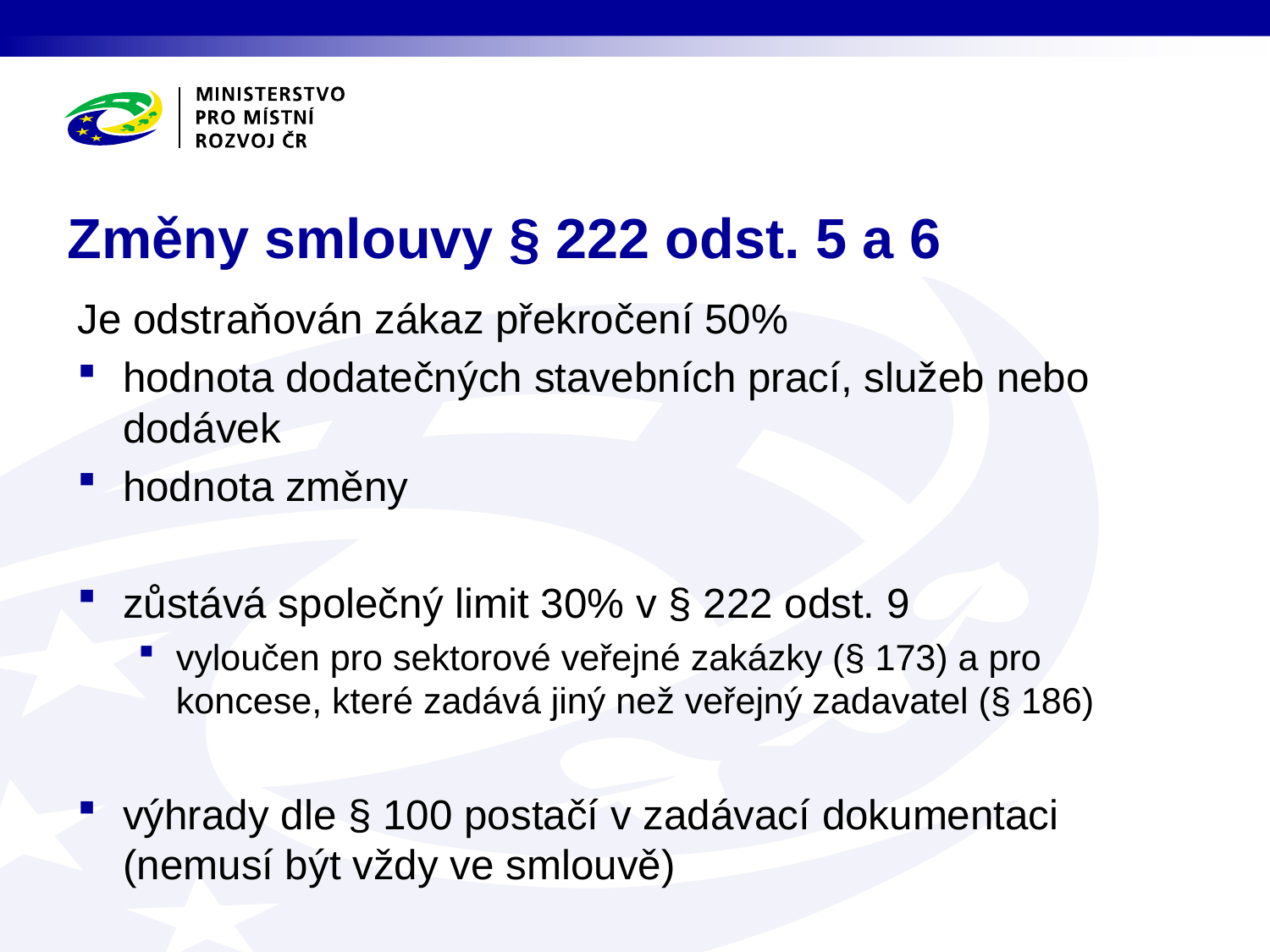

# Změny smlouvy § 222 odst. 5 a 6
Je odstraňován zákaz překročení 50%
hodnota dodatečných stavebních prací, služeb nebo dodávek
hodnota změny

zůstává společný limit 30% v § 222 odst. 9
vyloučen pro sektorové veřejné zakázky (§ 173) a pro koncese, které zadává jiný než veřejný zadavatel (§ 186)

výhrady dle § 100 postačí v zadávací dokumentaci (nemusí být vždy ve smlouvě)